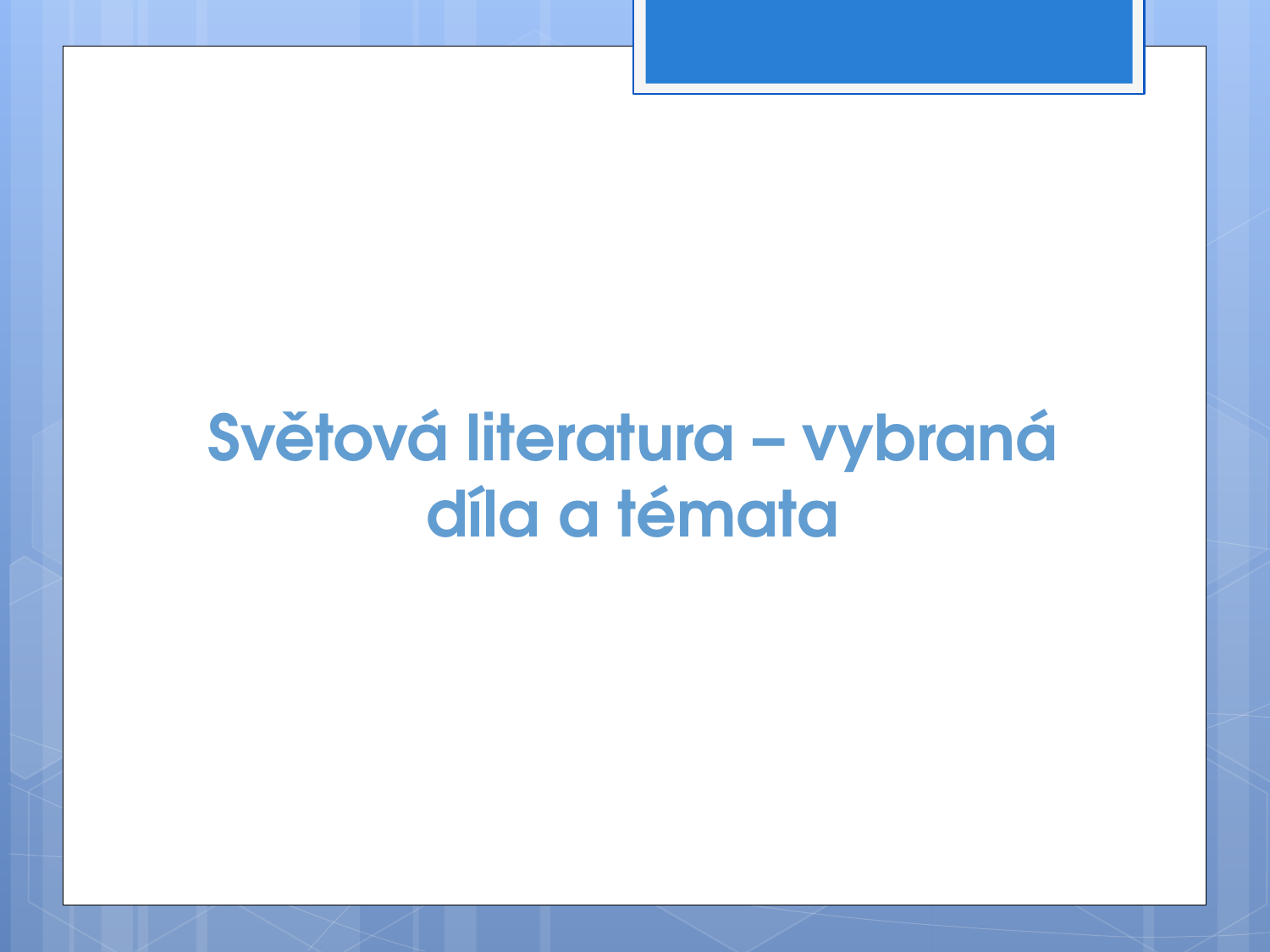

# Světová literatura – vybraná díla a témata